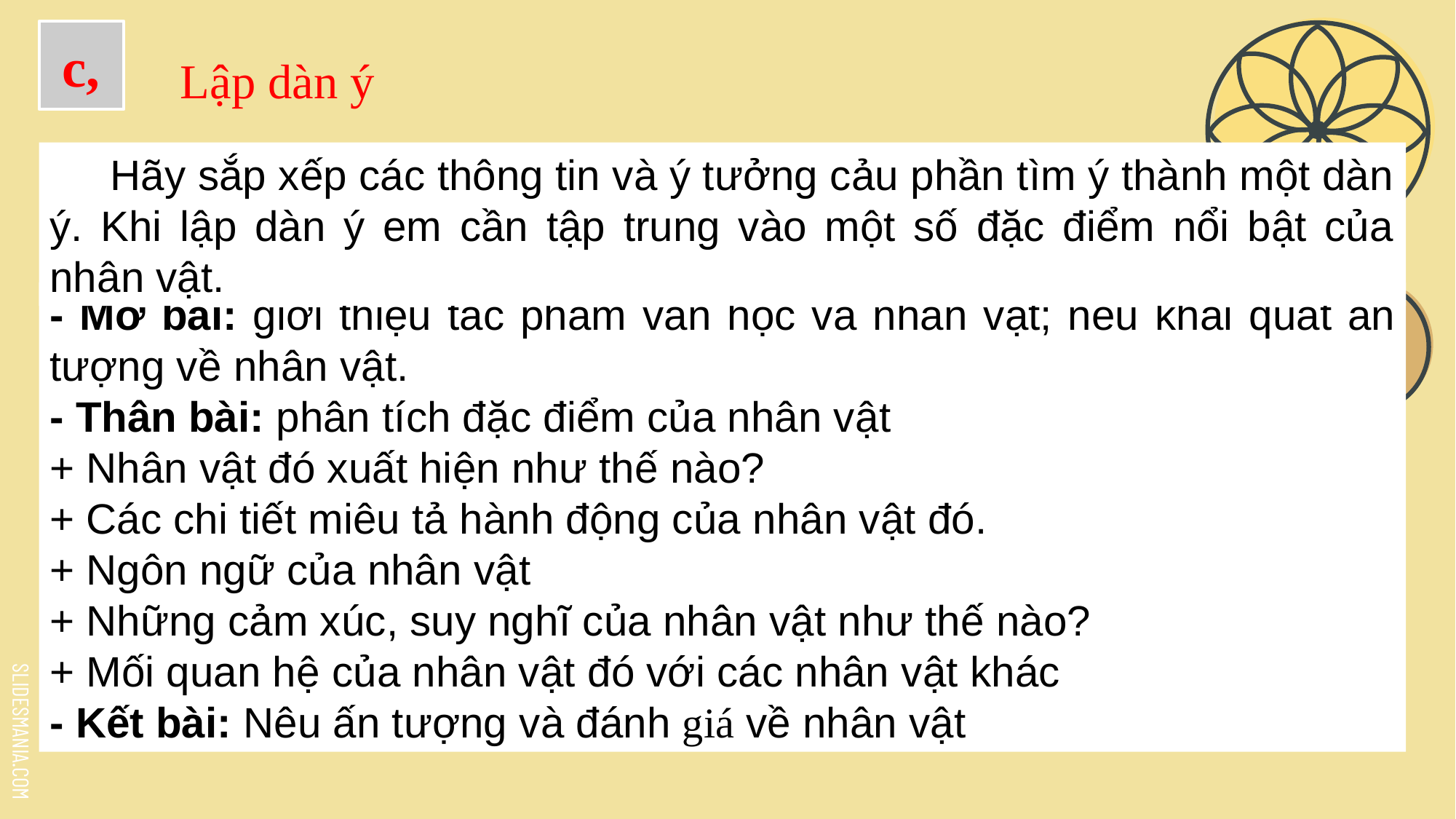

Lập dàn ý
c,
     Hãy sắp xếp các thông tin và ý tưởng cảu phần tìm ý thành một dàn ý. Khi lập dàn ý em cần tập trung vào một số đặc điểm nổi bật của nhân vật.
- Mở bài: giới thiệu tác phẩm văn học và nhân vật; nêu khái quát ấn tượng về nhân vật.
- Thân bài: phân tích đặc điểm của nhân vật
+ Nhân vật đó xuất hiện như thế nào?
+ Các chi tiết miêu tả hành động của nhân vật đó.
+ Ngôn ngữ của nhân vật
+ Những cảm xúc, suy nghĩ của nhân vật như thế nào?
+ Mối quan hệ của nhân vật đó với các nhân vật khác
- Kết bài: Nêu ấn tượng và đánh giá về nhân vật